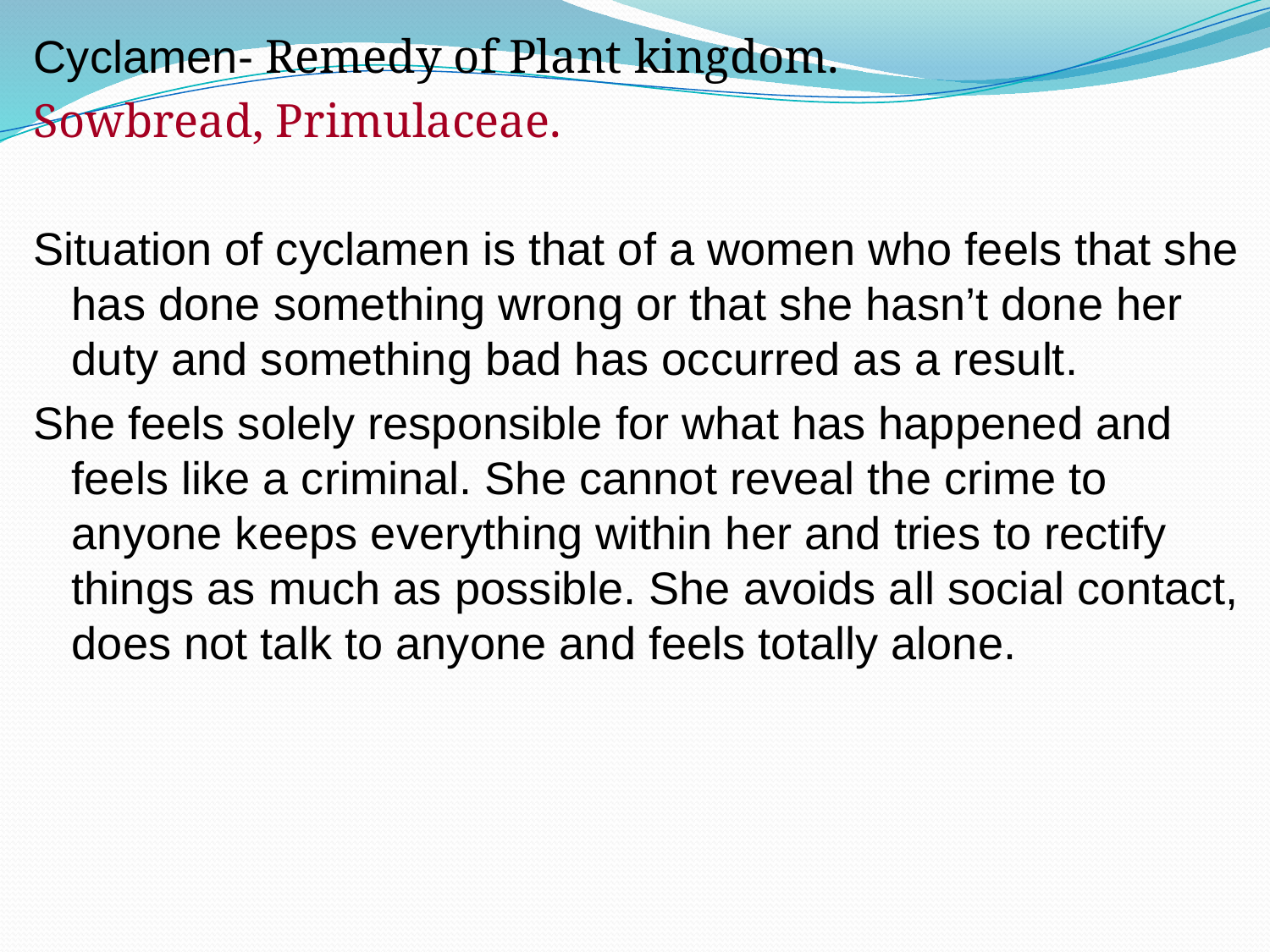

Cyclamen- Remedy of Plant kingdom.
Sowbread, Primulaceae.

Situation of cyclamen is that of a women who feels that she has done something wrong or that she hasn’t done her duty and something bad has occurred as a result.
She feels solely responsible for what has happened and feels like a criminal. She cannot reveal the crime to anyone keeps everything within her and tries to rectify things as much as possible. She avoids all social contact, does not talk to anyone and feels totally alone.